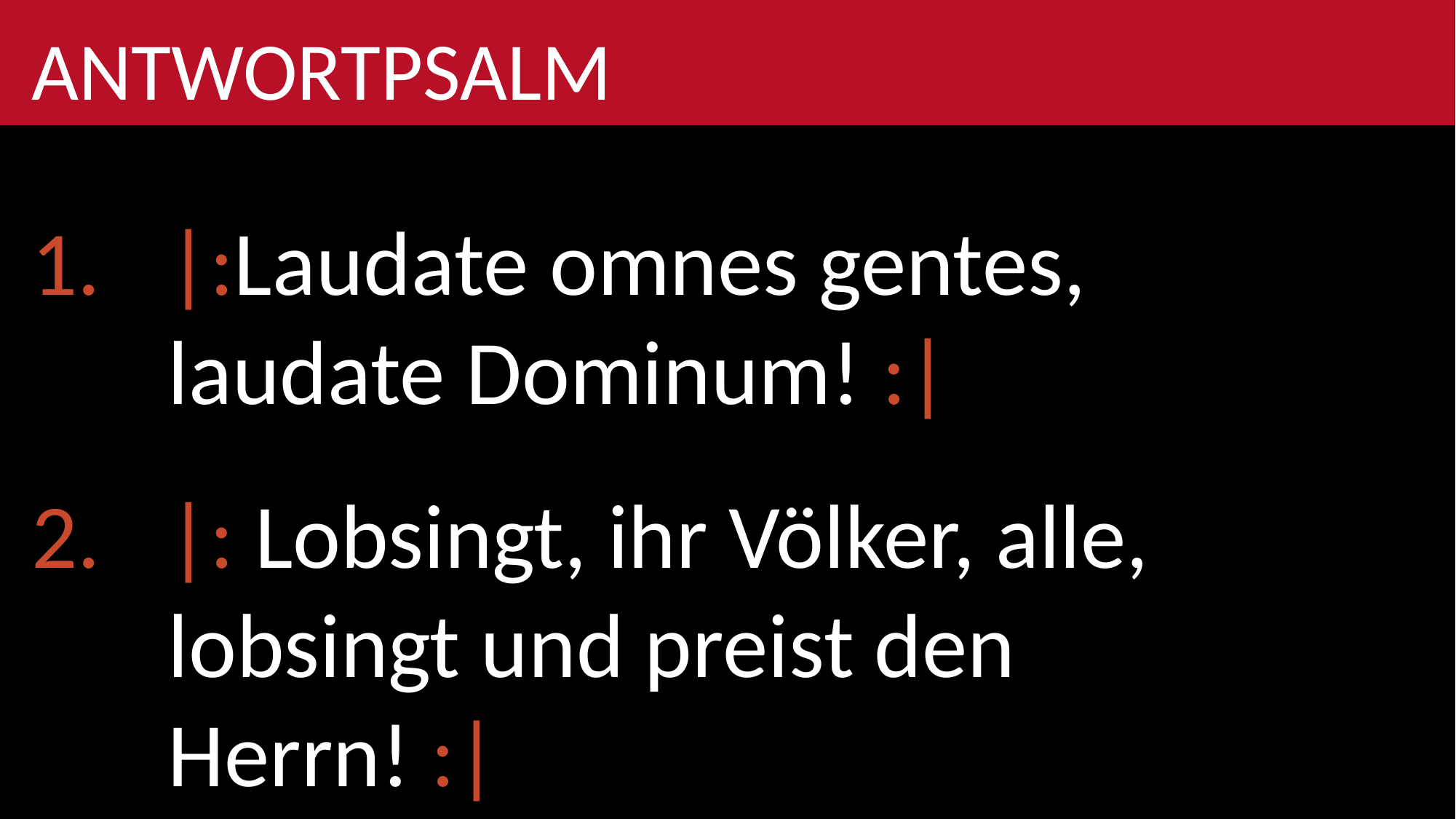

Antwortpsalm
|:Laudate omnes gentes, laudate Dominum! :|
|: Lobsingt, ihr Völker, alle, lobsingt und preist den Herrn! :|